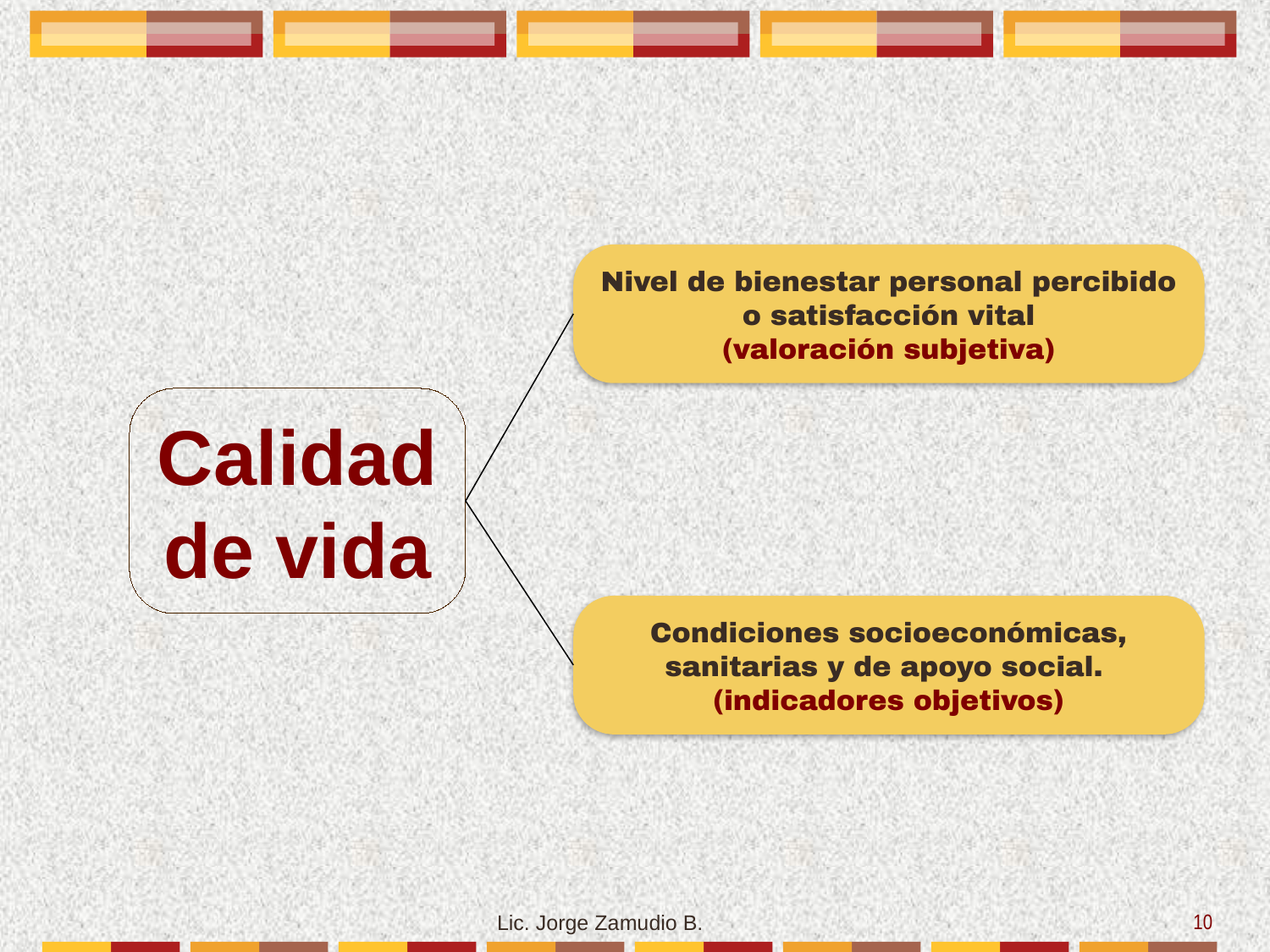

Nivel de bienestar personal percibido o satisfacción vital
(valoración subjetiva)
Calidad de vida
Condiciones socioeconómicas, sanitarias y de apoyo social.
(indicadores objetivos)
10
Lic. Jorge Zamudio B.